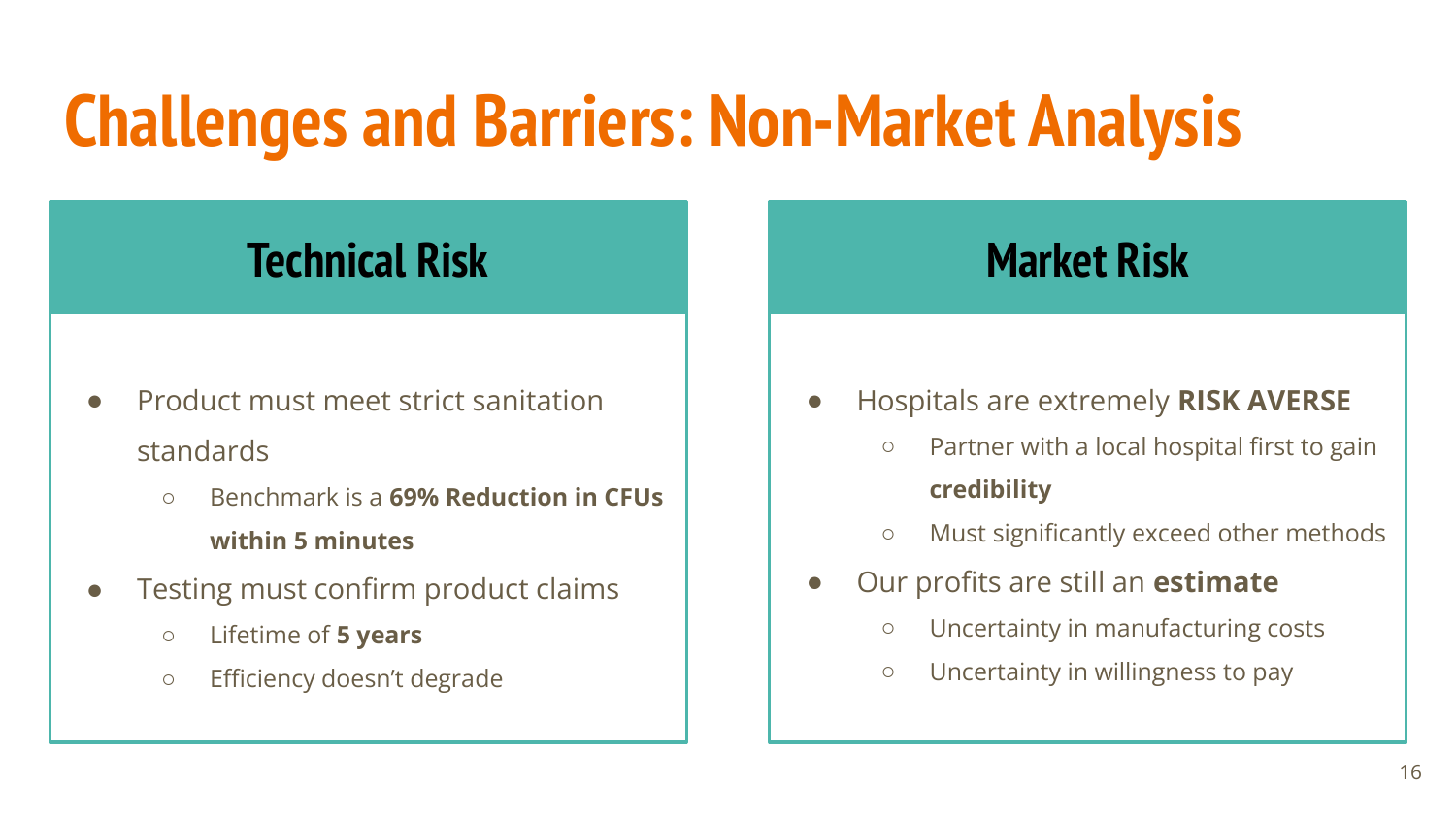

# Challenges and Barriers: Non-Market Analysis

Product must meet strict sanitation standards
Benchmark is a 69% Reduction in CFUs within 5 minutes
Testing must confirm product claims
Lifetime of 5 years
Efficiency doesn’t degrade
Technical Risk

Hospitals are extremely RISK AVERSE
Partner with a local hospital first to gain credibility
Must significantly exceed other methods
Our profits are still an estimate
Uncertainty in manufacturing costs
Uncertainty in willingness to pay
Market Risk
16